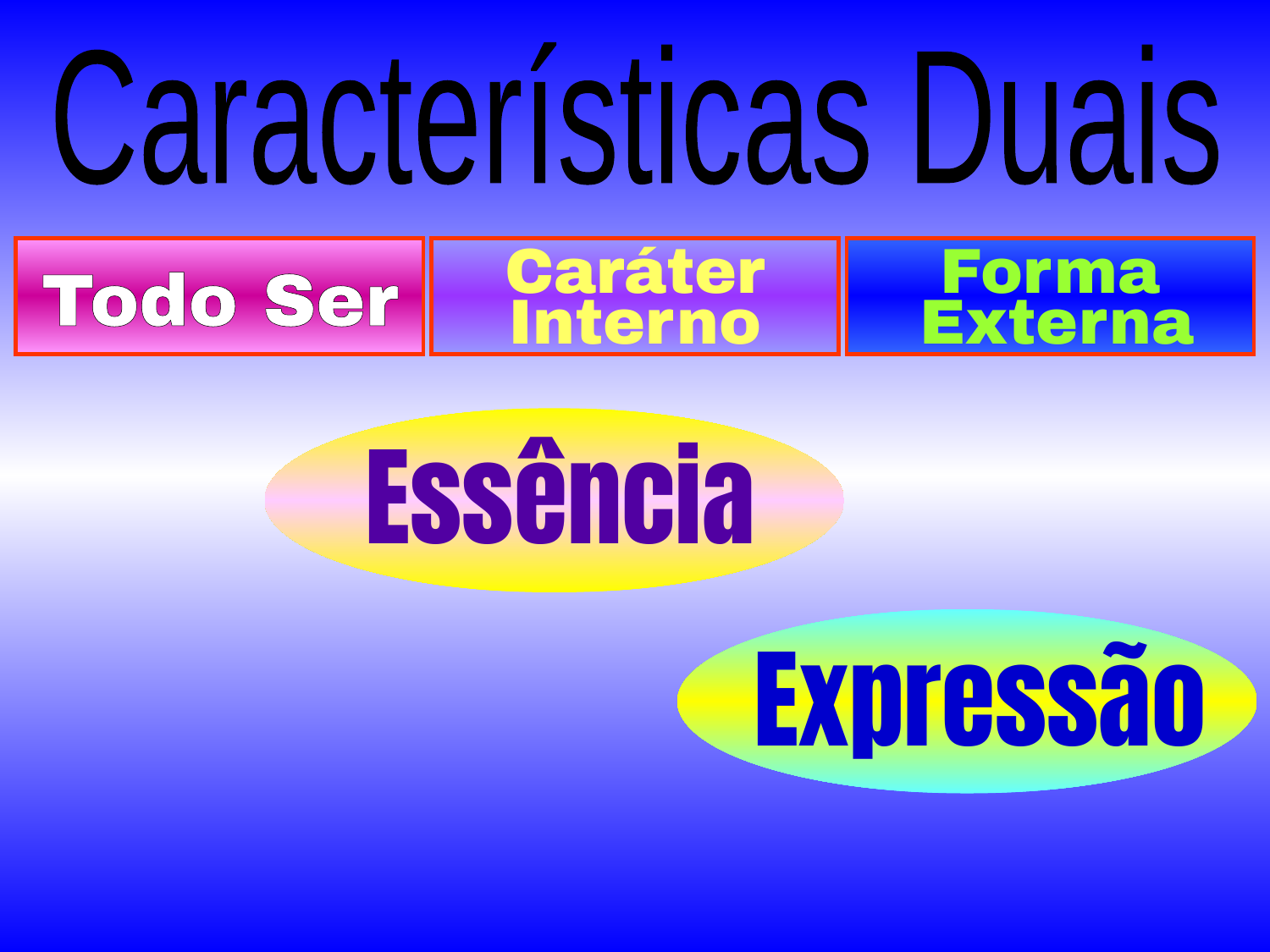

Características Duais
Todo Ser
Caráter
Interno
Forma
 Externa

Essência

 Expressão